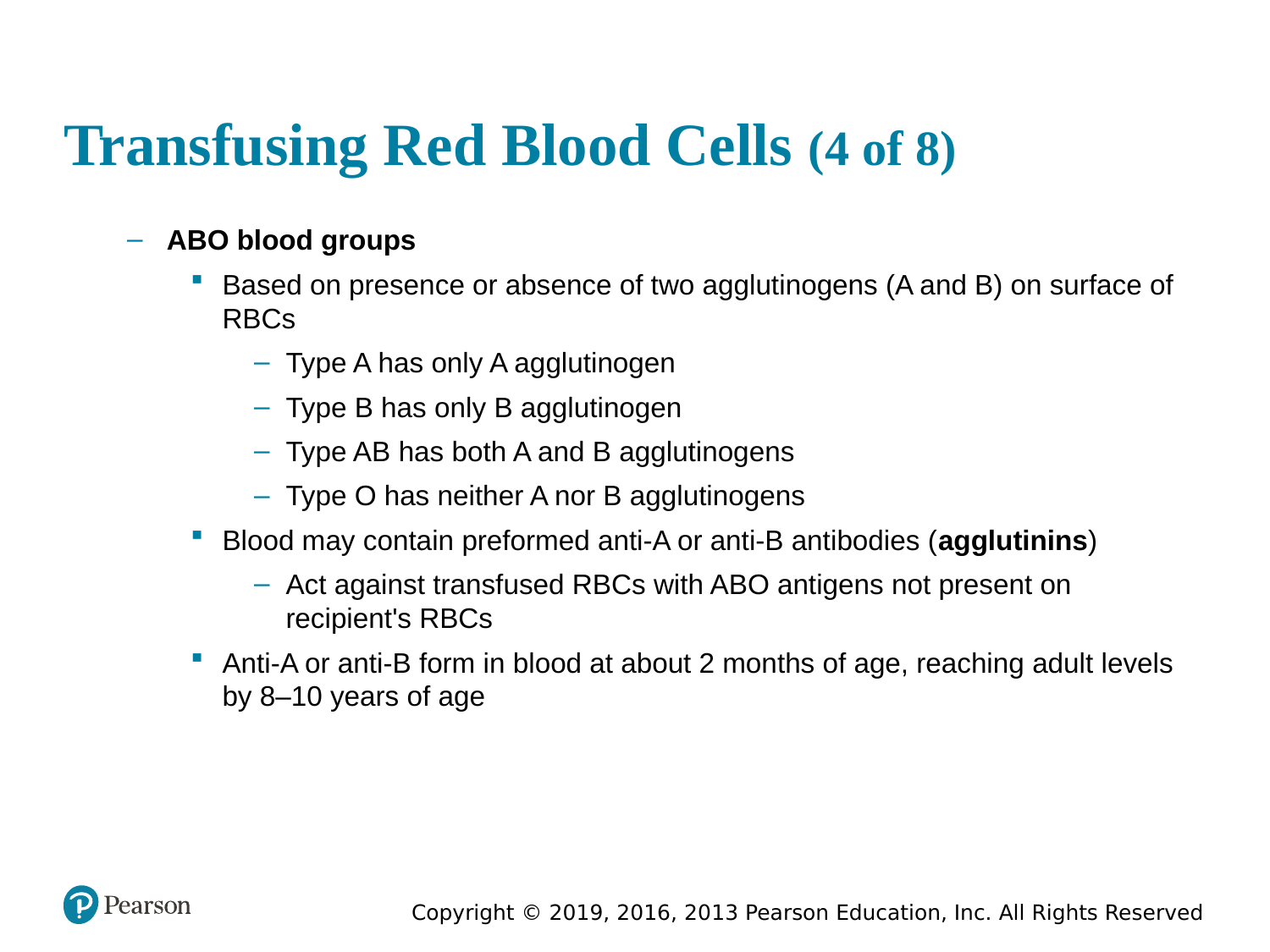

# Transfusing Red Blood Cells (4 of 8)
ABO blood groups
Based on presence or absence of two agglutinogens (A and B) on surface of RBCs
Type A has only A agglutinogen
Type B has only B agglutinogen
Type AB has both A and B agglutinogens
Type O has neither A nor B agglutinogens
Blood may contain preformed anti-A or anti-B antibodies (agglutinins)
Act against transfused RBCs with ABO antigens not present on recipient's RBCs
Anti-A or anti-B form in blood at about 2 months of age, reaching adult levels by 8–10 years of age